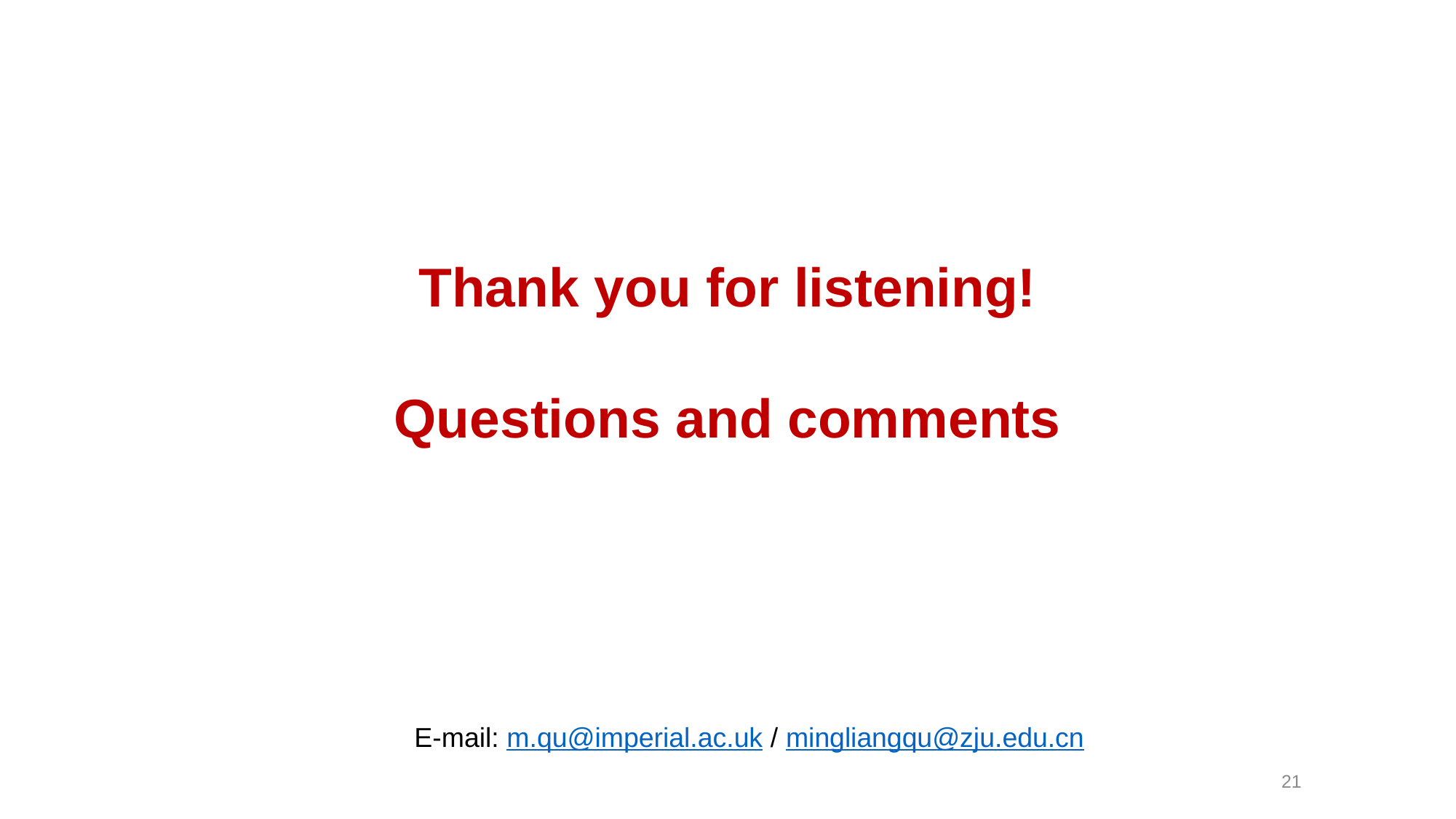

Thank you for listening!

Questions and comments
E-mail: m.qu@imperial.ac.uk / mingliangqu@zju.edu.cn
21